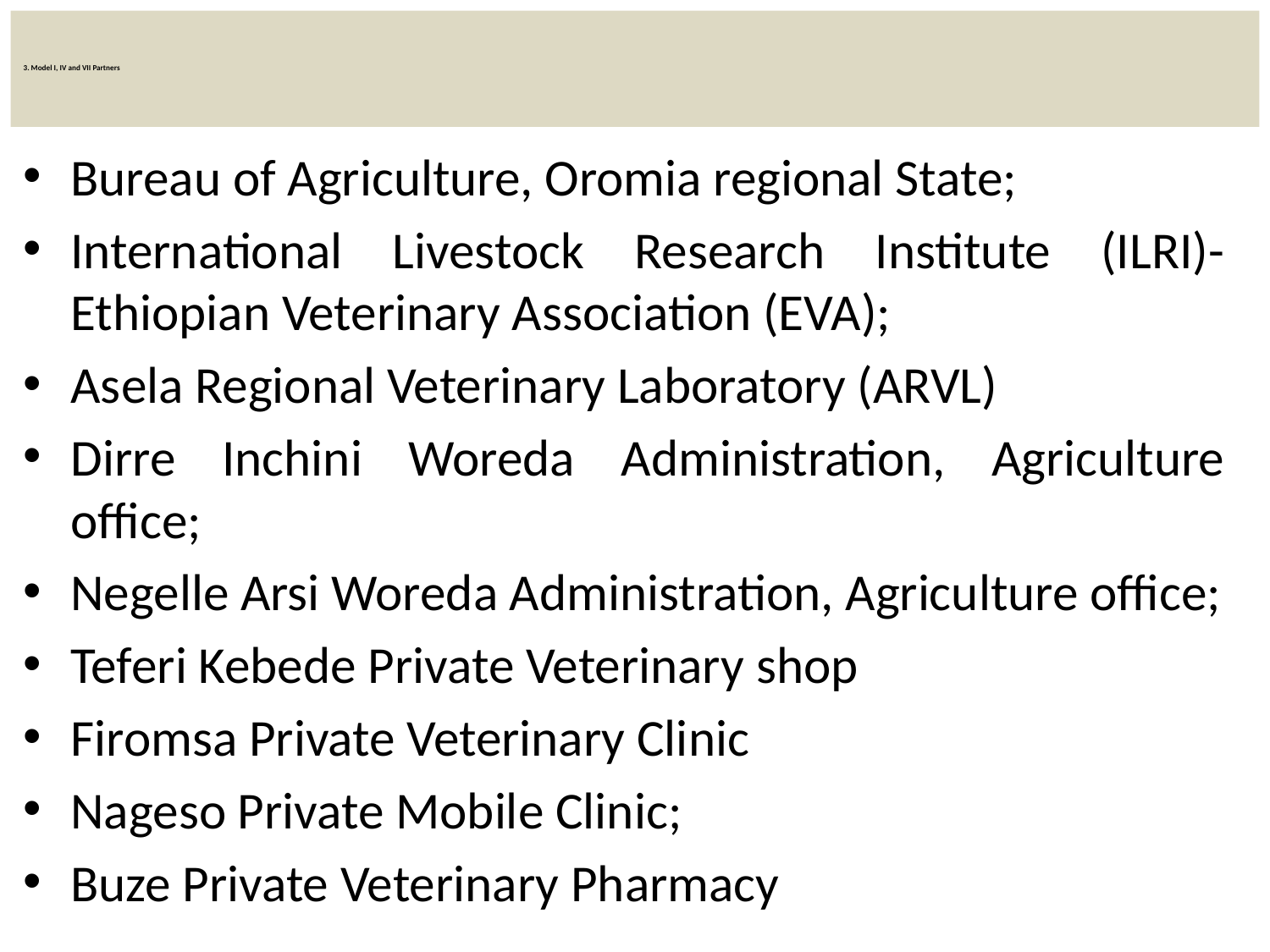

# 3. Model I, IV and VII Partners
Bureau of Agriculture, Oromia regional State;
International Livestock Research Institute (ILRI)-Ethiopian Veterinary Association (EVA);
Asela Regional Veterinary Laboratory (ARVL)
Dirre Inchini Woreda Administration, Agriculture office;
Negelle Arsi Woreda Administration, Agriculture office;
Teferi Kebede Private Veterinary shop
Firomsa Private Veterinary Clinic
Nageso Private Mobile Clinic;
Buze Private Veterinary Pharmacy